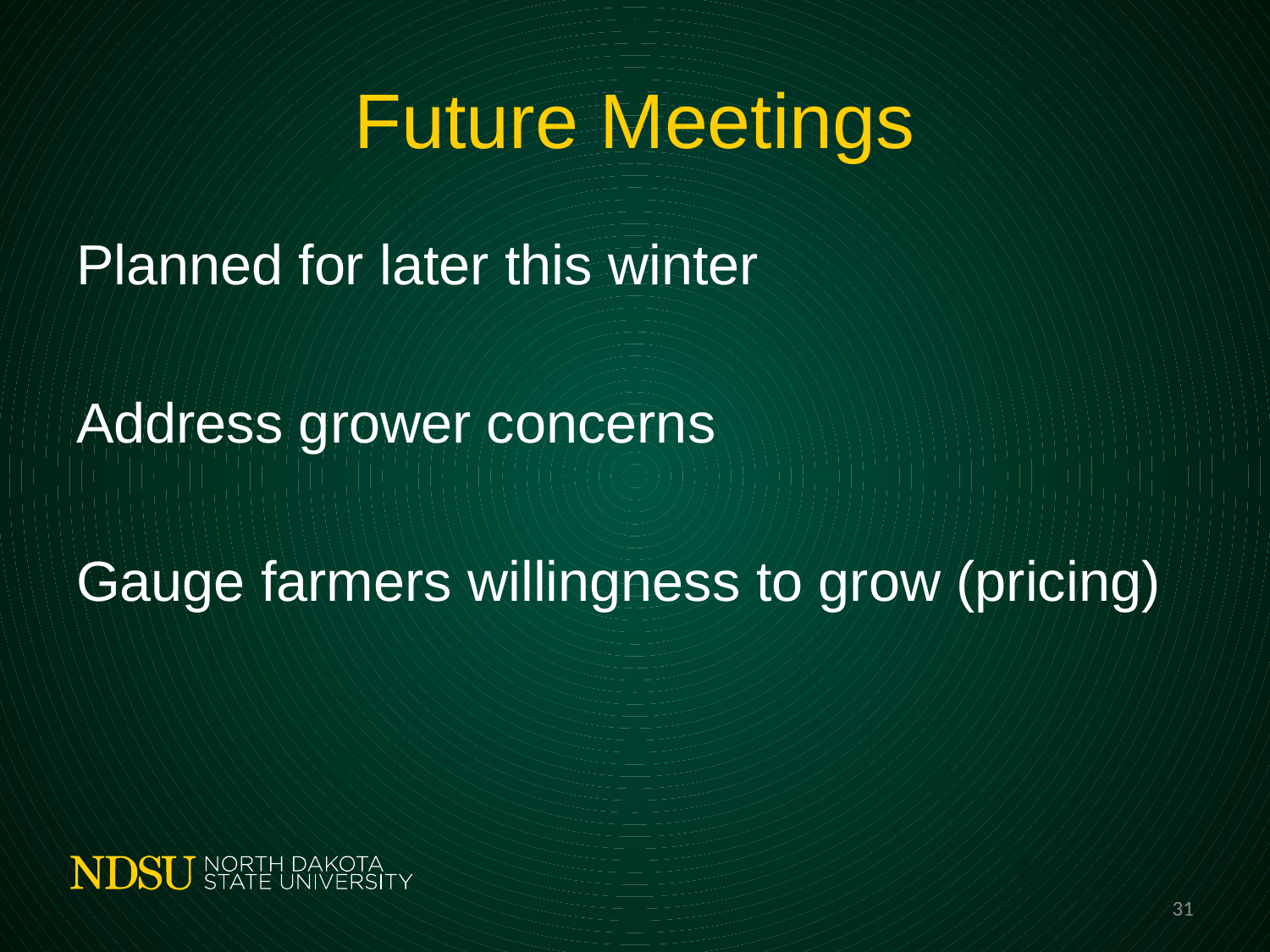

# Future Meetings
Planned for later this winter

Address grower concerns

Gauge farmers willingness to grow (pricing)
31